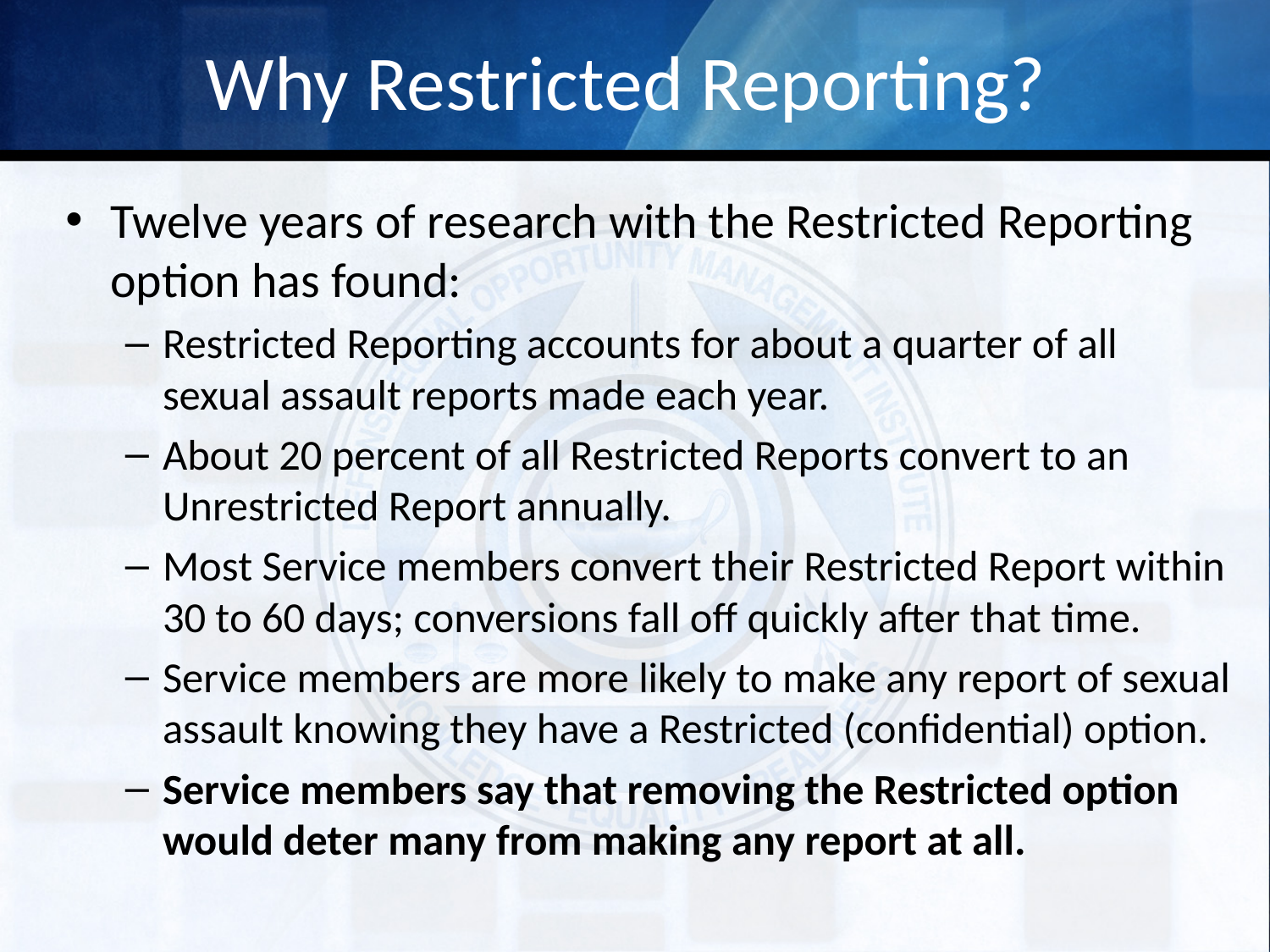

# Why Restricted Reporting?
Twelve years of research with the Restricted Reporting option has found:
Restricted Reporting accounts for about a quarter of all sexual assault reports made each year.
About 20 percent of all Restricted Reports convert to an Unrestricted Report annually.
Most Service members convert their Restricted Report within 30 to 60 days; conversions fall off quickly after that time.
Service members are more likely to make any report of sexual assault knowing they have a Restricted (confidential) option.
Service members say that removing the Restricted option would deter many from making any report at all.